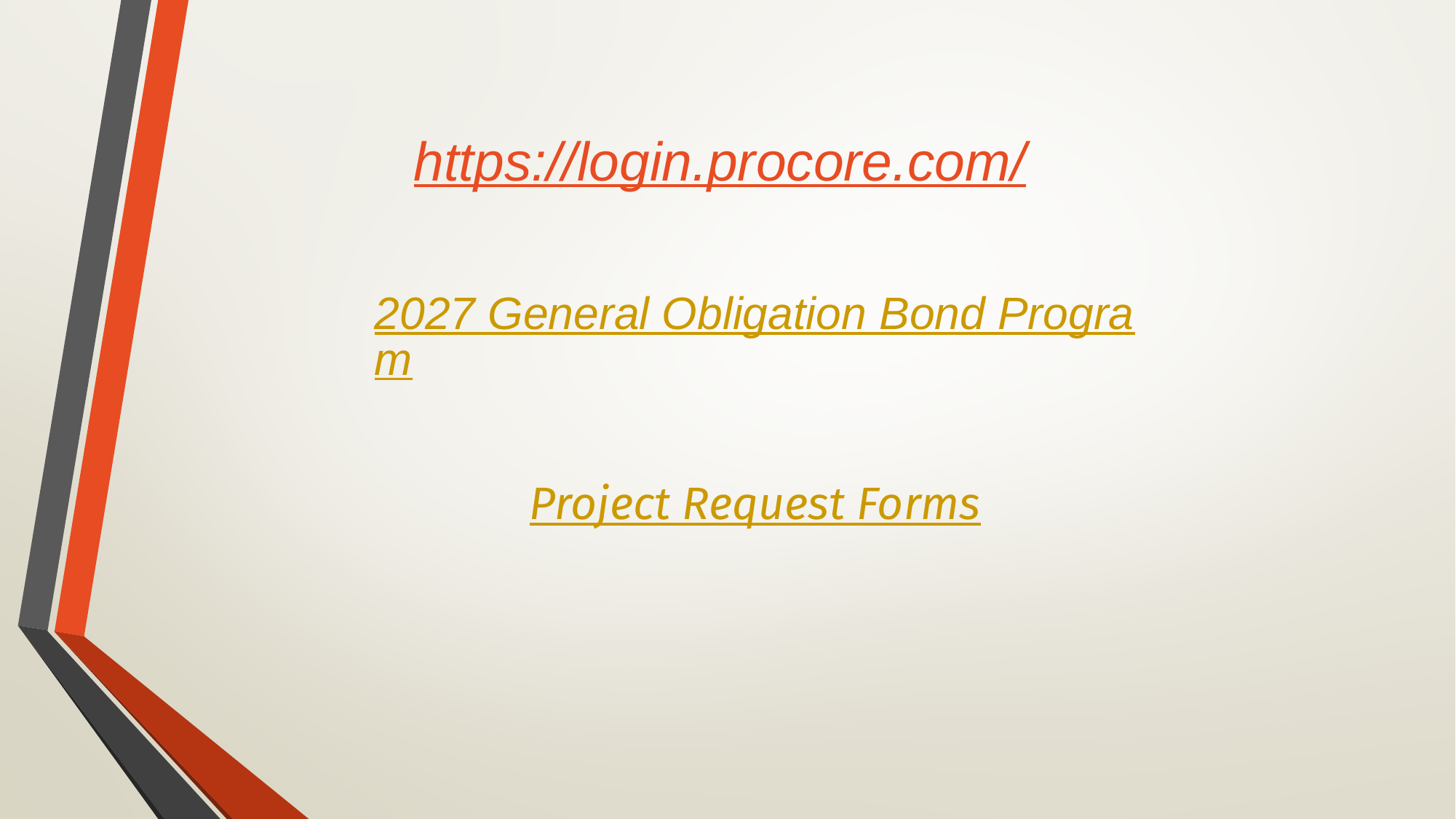

# https://login.procore.com/
2027 General Obligation Bond Program
Project Request Forms